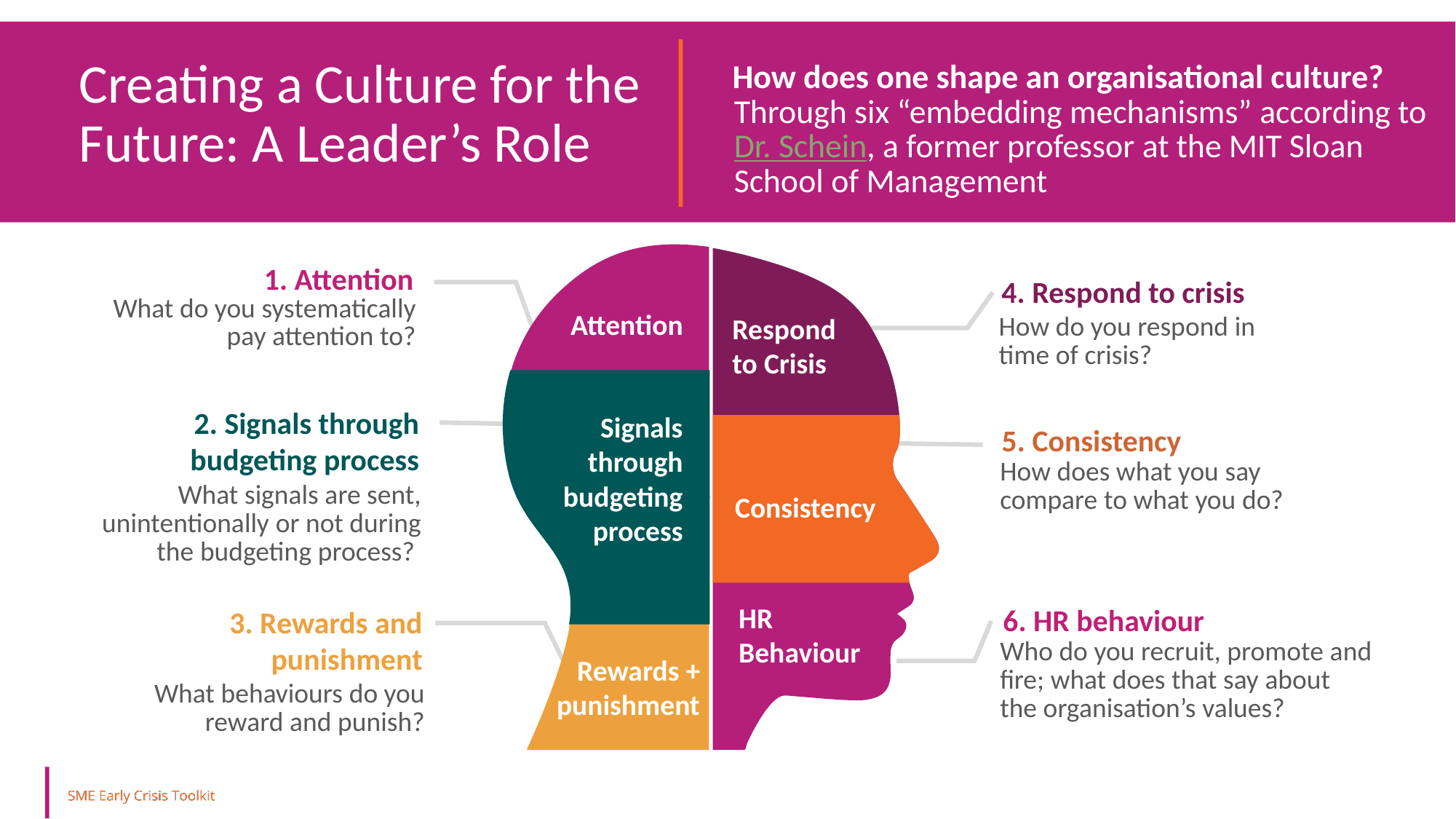

Creating a Culture for the Future: A Leader’s Role
How does one shape an organisational culture? Through six “embedding mechanisms” according to Dr. Schein, a former professor at the MIT Sloan School of Management

Attention
Respond to Crisis
Signals through budgeting process
Consistency
HR Behaviour
Rewards + punishment
1. Attention
4. Respond to crisis

What do you systematically pay attention to?
How do you respond in time of crisis?
Attention
2. Signals through budgeting process
5. Consistency
How does what you say compare to what you do?
What signals are sent, unintentionally or not during the budgeting process?
6. HR behaviour
3. Rewards and punishment
Who do you recruit, promote and fire; what does that say about the organisation’s values?
What behaviours do you reward and punish?